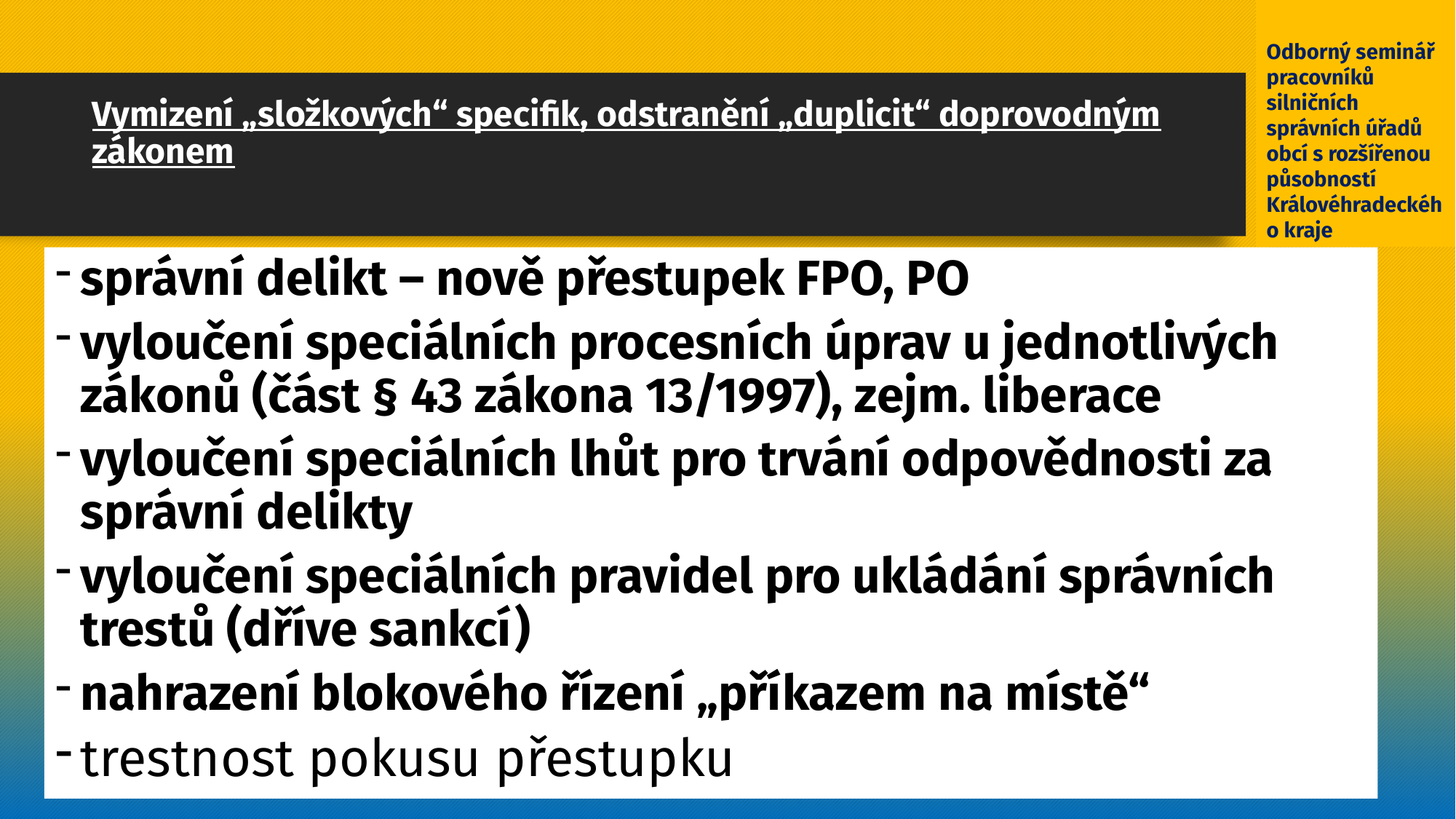

Odborný seminář pracovníků silničních správních úřadů obcí s rozšířenou působností Královéhradeckého kraje
# Vymizení „složkových“ specifik, odstranění „duplicit“ doprovodným zákonem
správní delikt – nově přestupek FPO, PO
vyloučení speciálních procesních úprav u jednotlivých zákonů (část § 43 zákona 13/1997), zejm. liberace
vyloučení speciálních lhůt pro trvání odpovědnosti za správní delikty
vyloučení speciálních pravidel pro ukládání správních trestů (dříve sankcí)
nahrazení blokového řízení „příkazem na místě“
trestnost pokusu přestupku